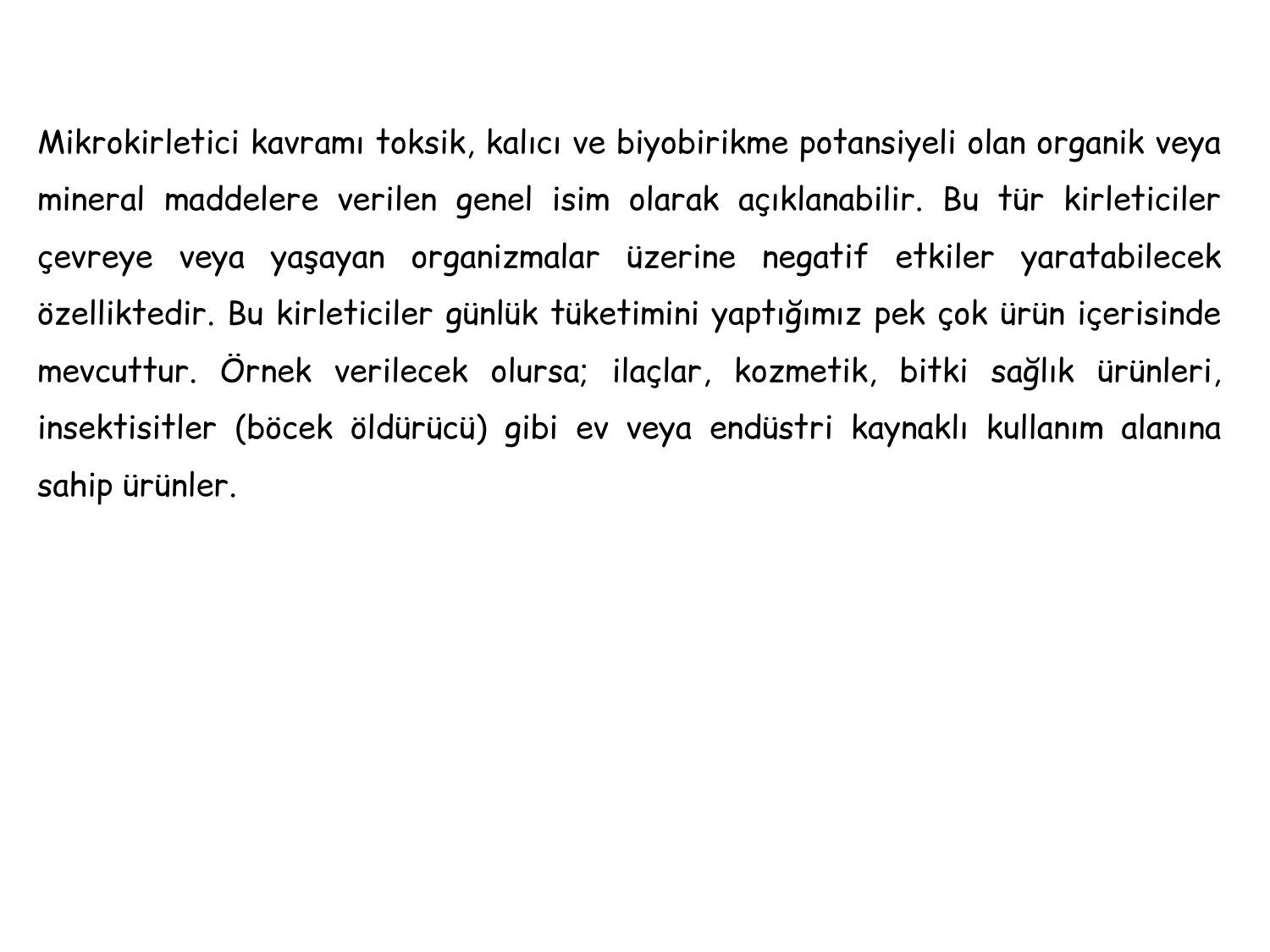

Mikrokirletici kavramı toksik, kalıcı ve biyobirikme potansiyeli olan organik veya mineral maddelere verilen genel isim olarak açıklanabilir. Bu tür kirleticiler çevreye veya yaşayan organizmalar üzerine negatif etkiler yaratabilecek özelliktedir. Bu kirleticiler günlük tüketimini yaptığımız pek çok ürün içerisinde mevcuttur. Örnek verilecek olursa; ilaçlar, kozmetik, bitki sağlık ürünleri, insektisitler (böcek öldürücü) gibi ev veya endüstri kaynaklı kullanım alanına sahip ürünler.